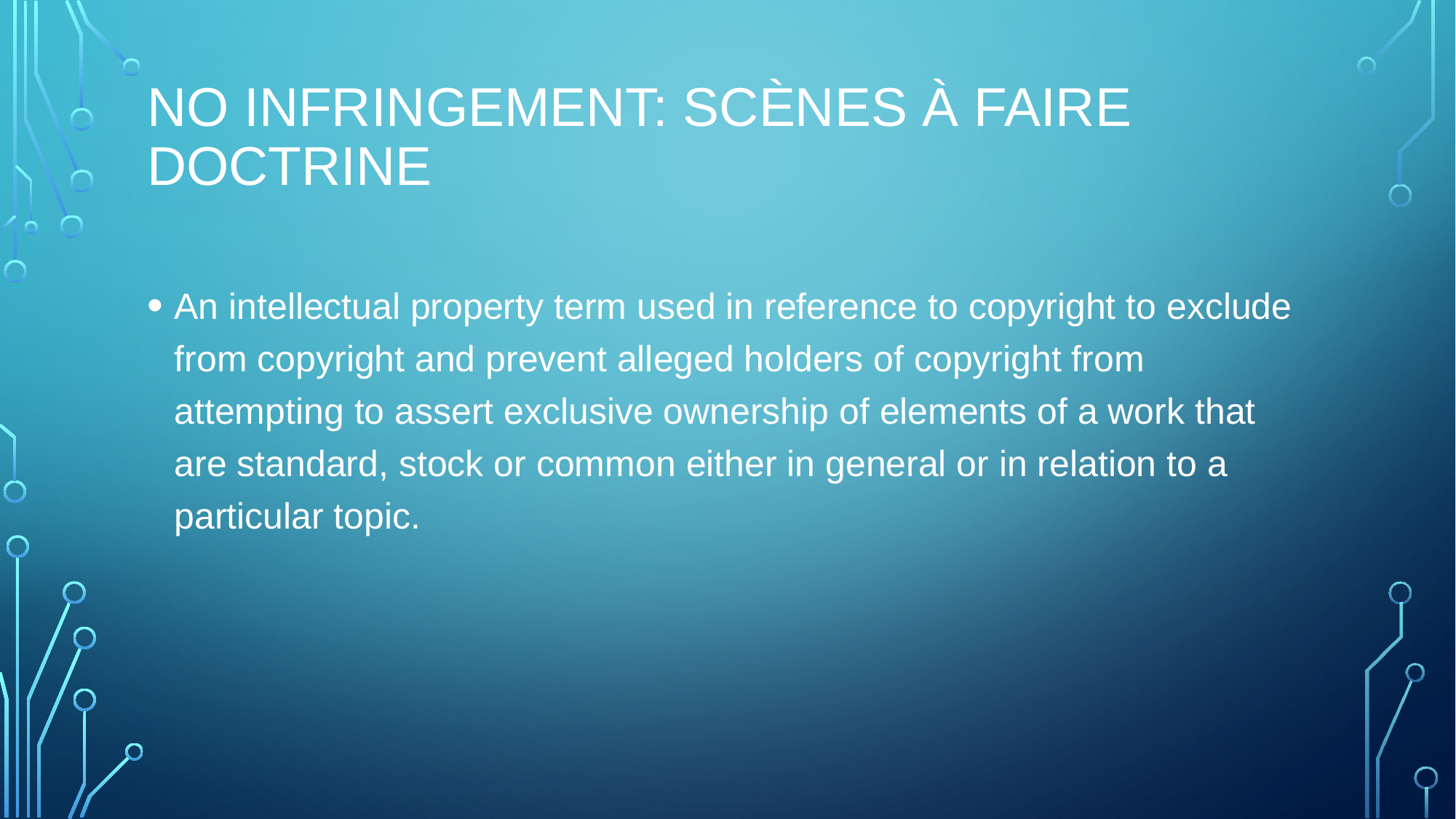

# No Infringement: scènes à faire doctrine

An intellectual property term used in reference to copyright to exclude from copyright and prevent alleged holders of copyright from attempting to assert exclusive ownership of elements of a work that are standard, stock or common either in general or in relation to a particular topic.